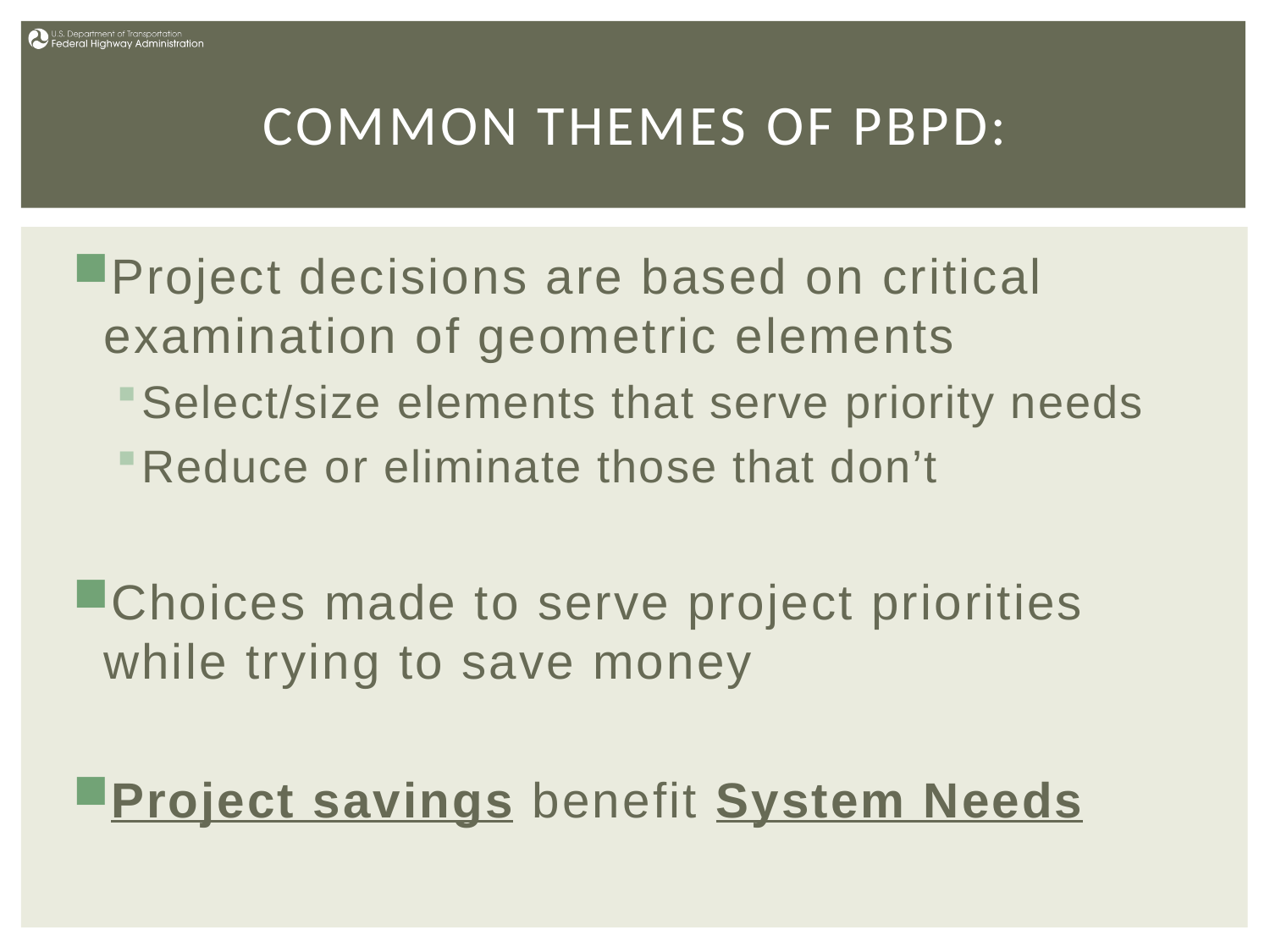

# Common themes of PBPD:
Project decisions are based on critical examination of geometric elements
Select/size elements that serve priority needs
Reduce or eliminate those that don’t

Choices made to serve project priorities while trying to save money

Project savings benefit System Needs